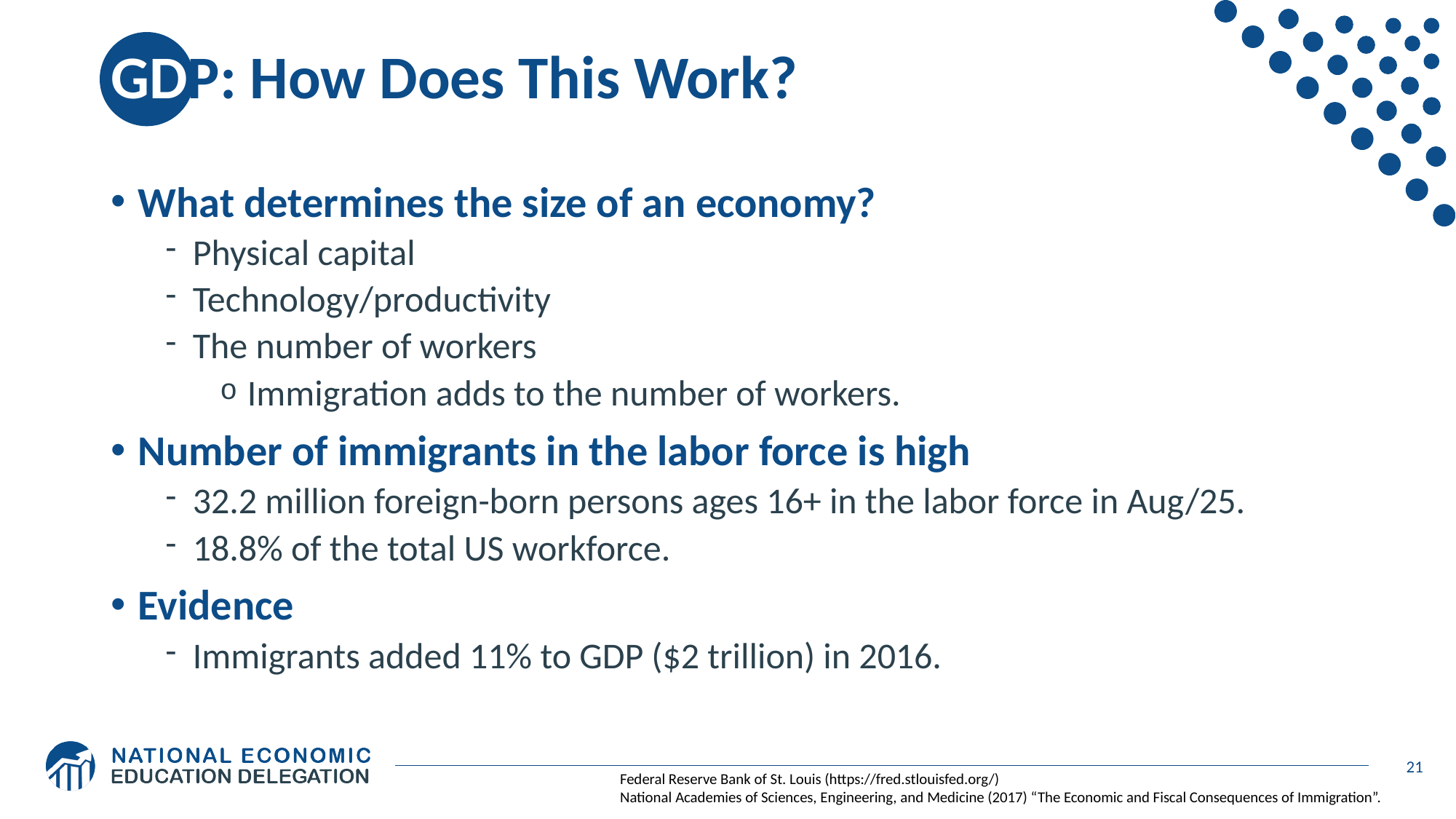

# GDP: How Does This Work?
What determines the size of an economy?
Physical capital
Technology/productivity
The number of workers
Immigration adds to the number of workers.
Number of immigrants in the labor force is high
32.2 million foreign-born persons ages 16+ in the labor force in Aug/25.
18.8% of the total US workforce.
Evidence
Immigrants added 11% to GDP ($2 trillion) in 2016.
21
Federal Reserve Bank of St. Louis (https://fred.stlouisfed.org/)
National Academies of Sciences, Engineering, and Medicine (2017) “The Economic and Fiscal Consequences of Immigration”.